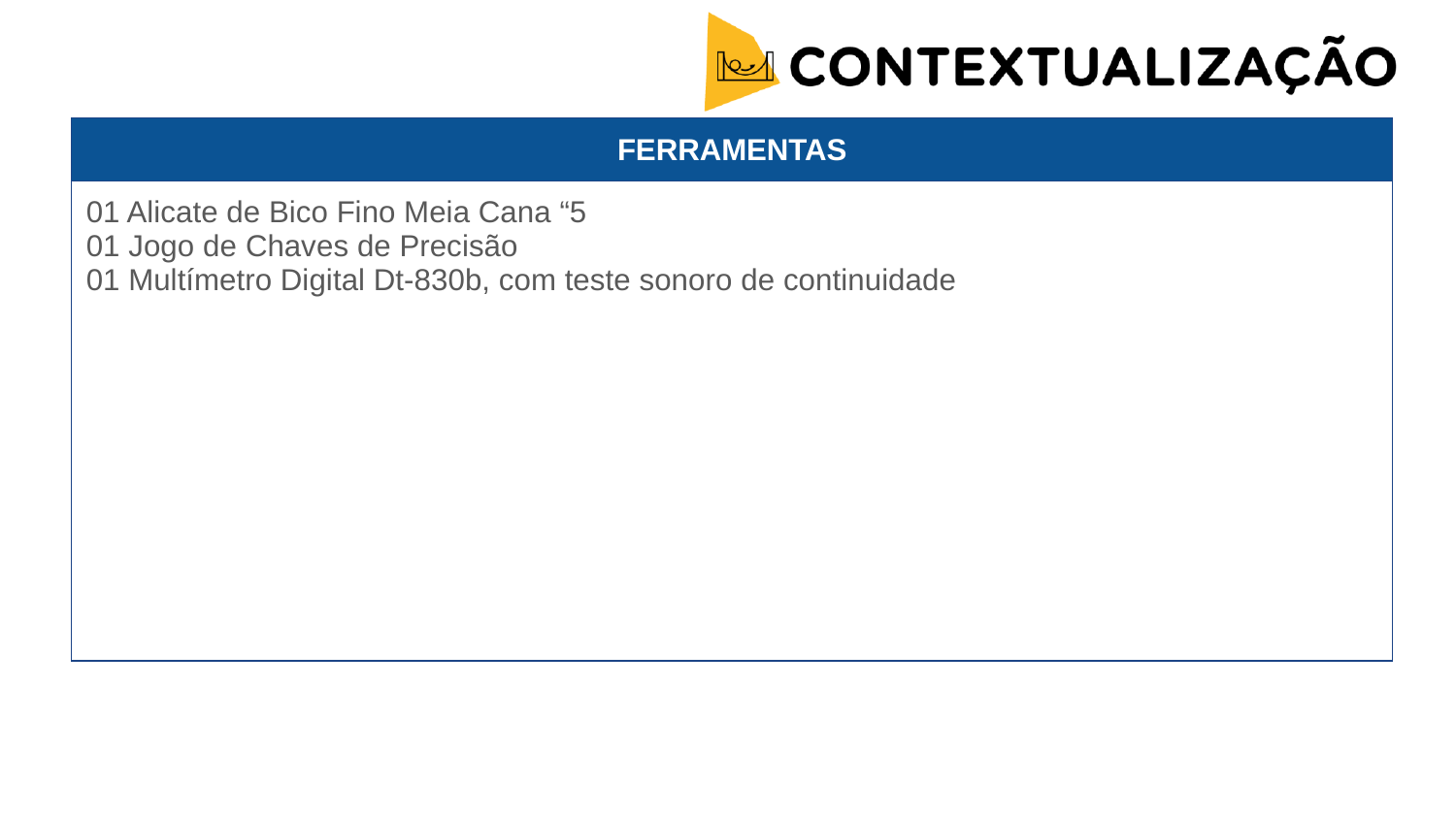

| FERRAMENTAS |
| --- |
| 01 Alicate de Bico Fino Meia Cana “5 01 Jogo de Chaves de Precisão 01 Multímetro Digital Dt-830b, com teste sonoro de continuidade |